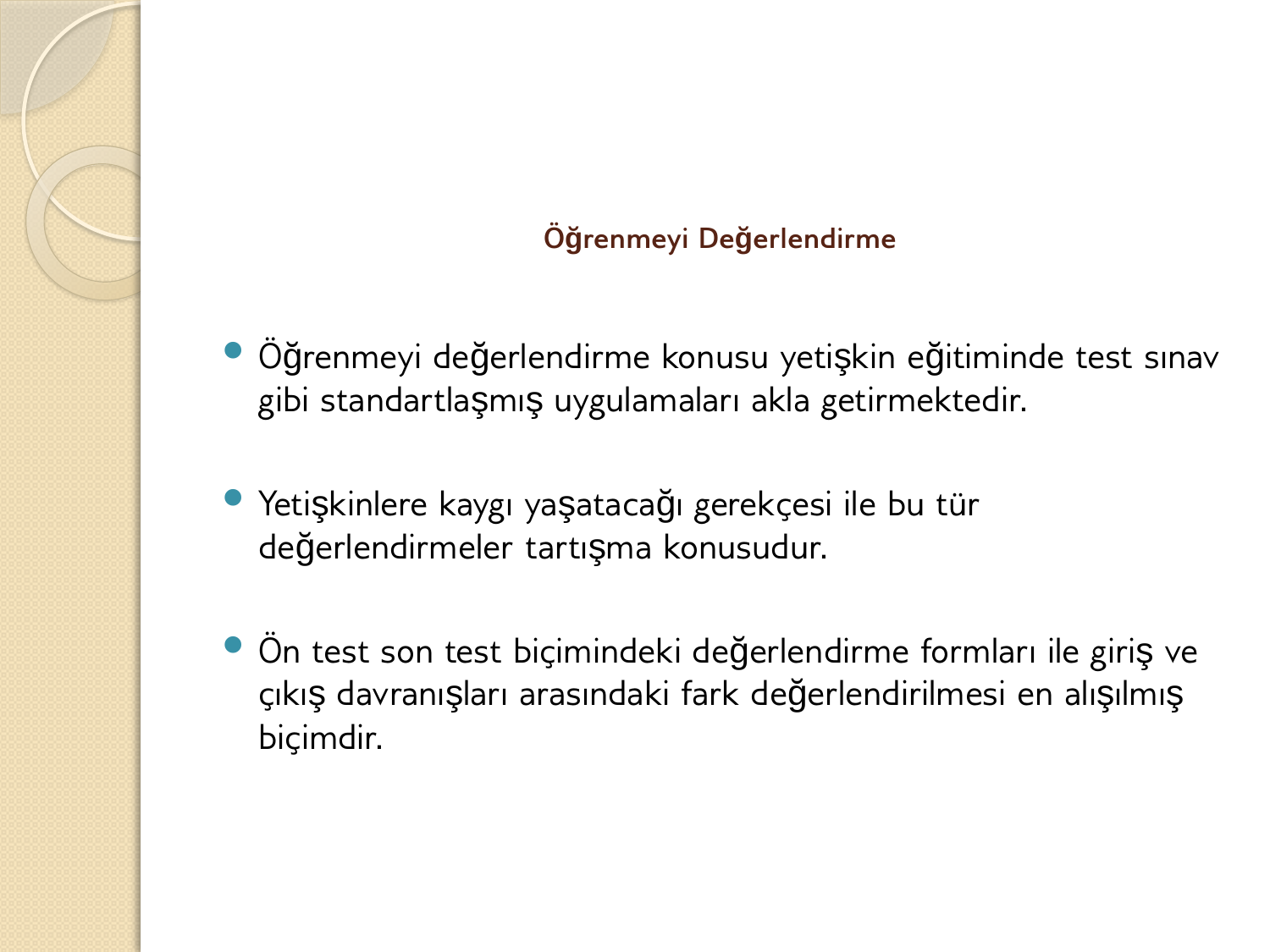

# Öğrenmeyi Değerlendirme
Öğrenmeyi değerlendirme konusu yetişkin eğitiminde test sınav gibi standartlaşmış uygulamaları akla getirmektedir.

Yetişkinlere kaygı yaşatacağı gerekçesi ile bu tür değerlendirmeler tartışma konusudur.

Ön test son test biçimindeki değerlendirme formları ile giriş ve çıkış davranışları arasındaki fark değerlendirilmesi en alışılmış biçimdir.